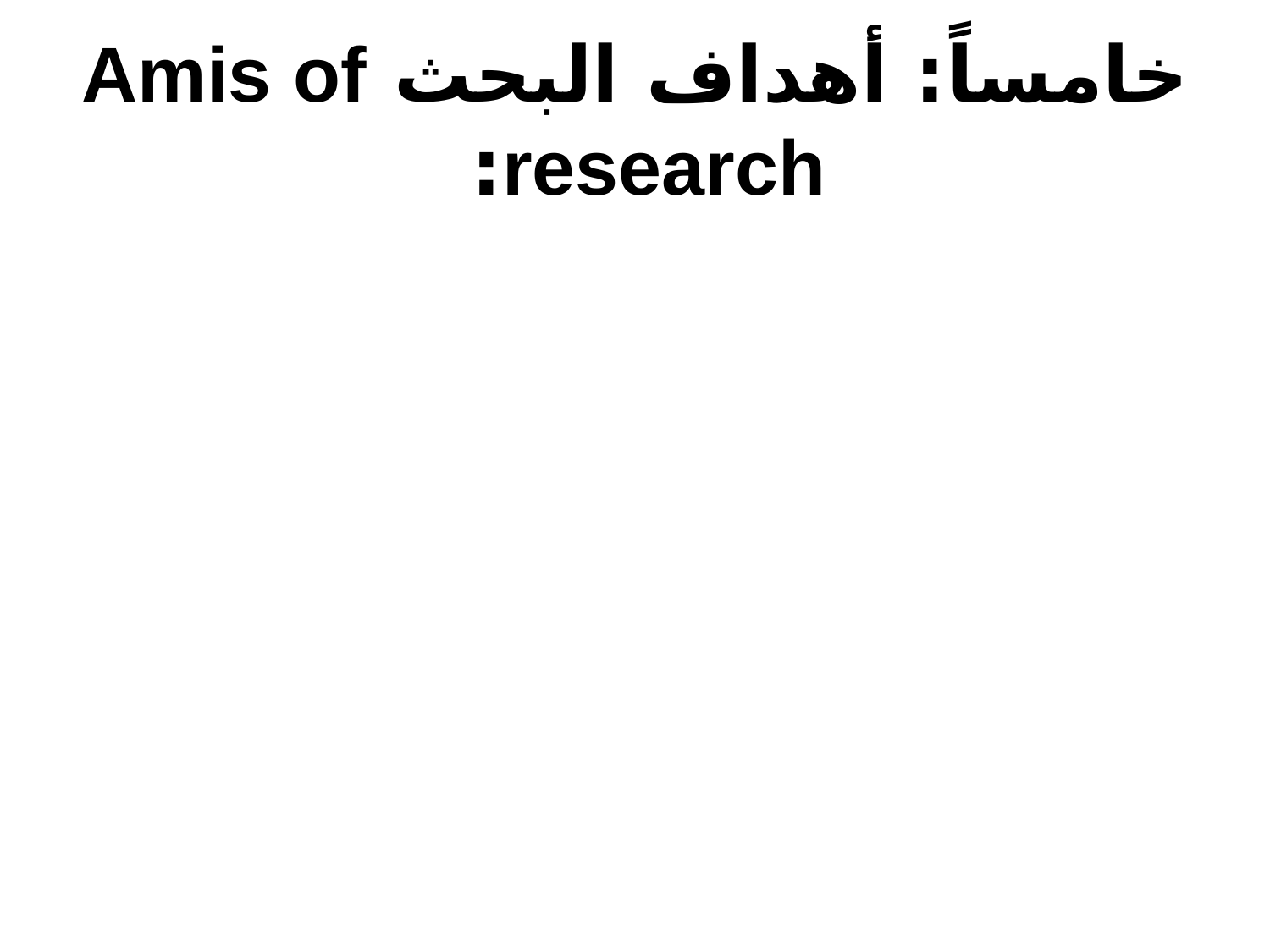

# خامساً: أهداف البحث Amis of research: